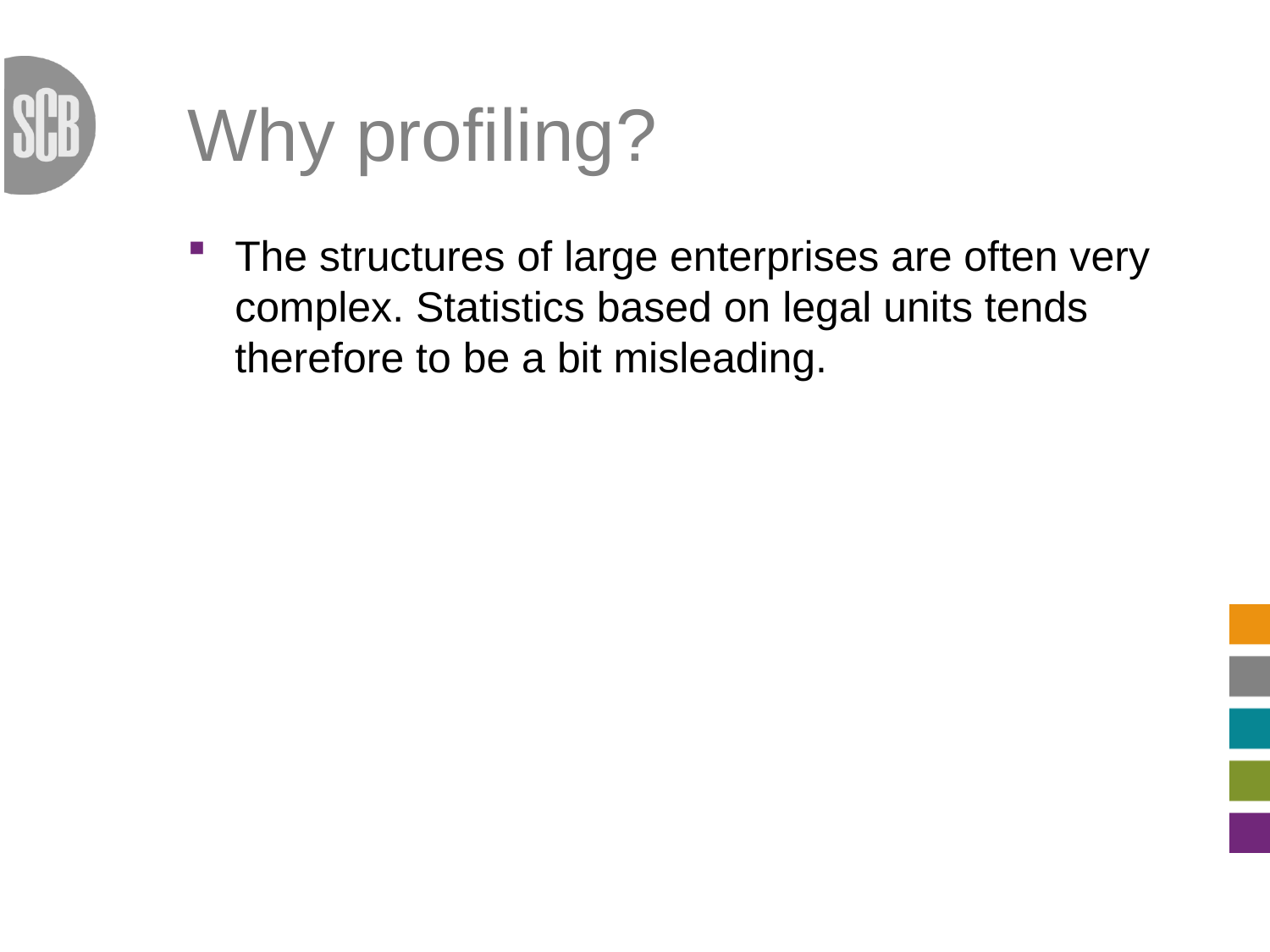

# Why profiling?
The structures of large enterprises are often very complex. Statistics based on legal units tends therefore to be a bit misleading.